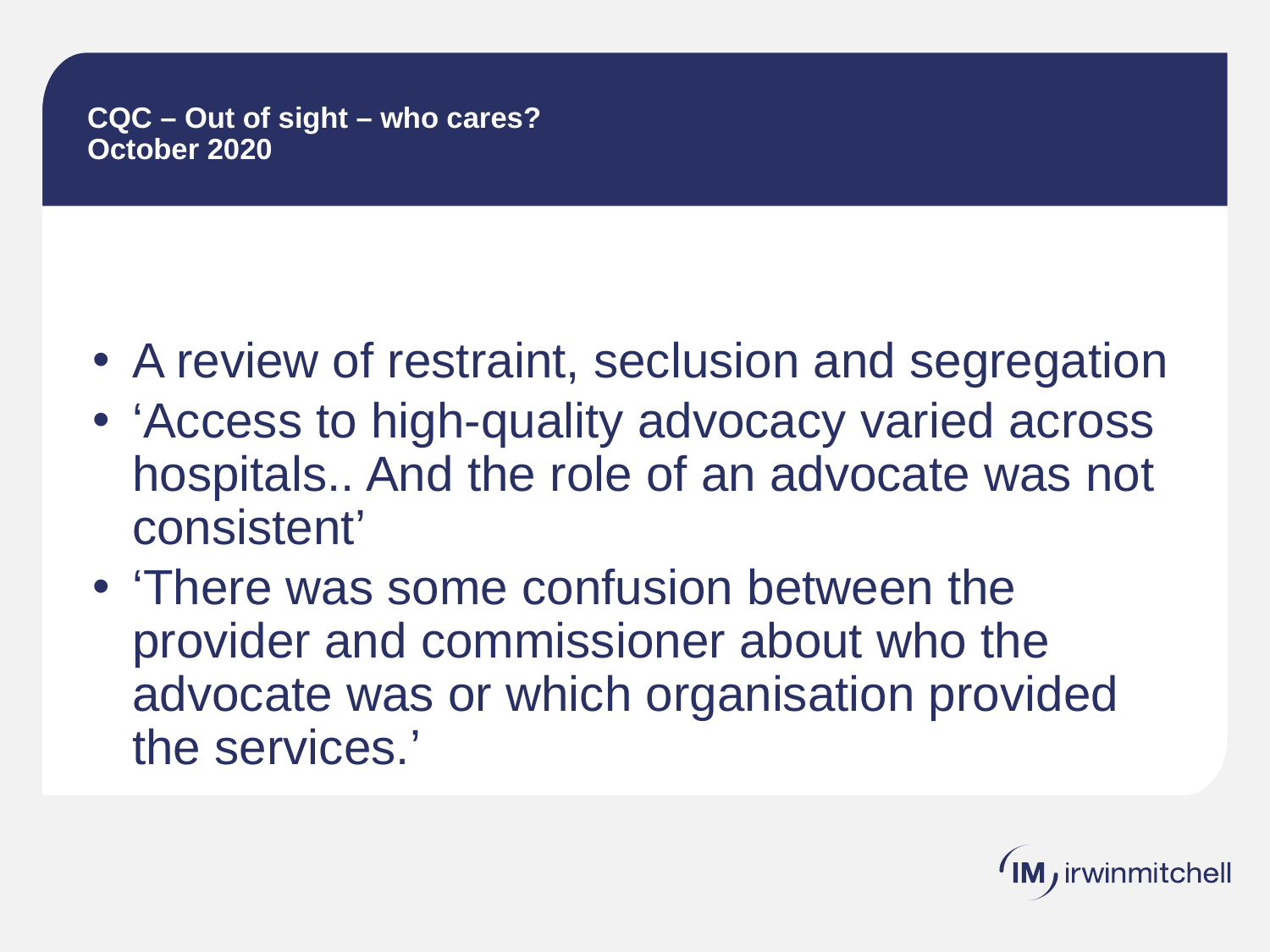

# CQC – Out of sight – who cares? October 2020
A review of restraint, seclusion and segregation
‘Access to high-quality advocacy varied across hospitals.. And the role of an advocate was not consistent’
‘There was some confusion between the provider and commissioner about who the advocate was or which organisation provided the services.’